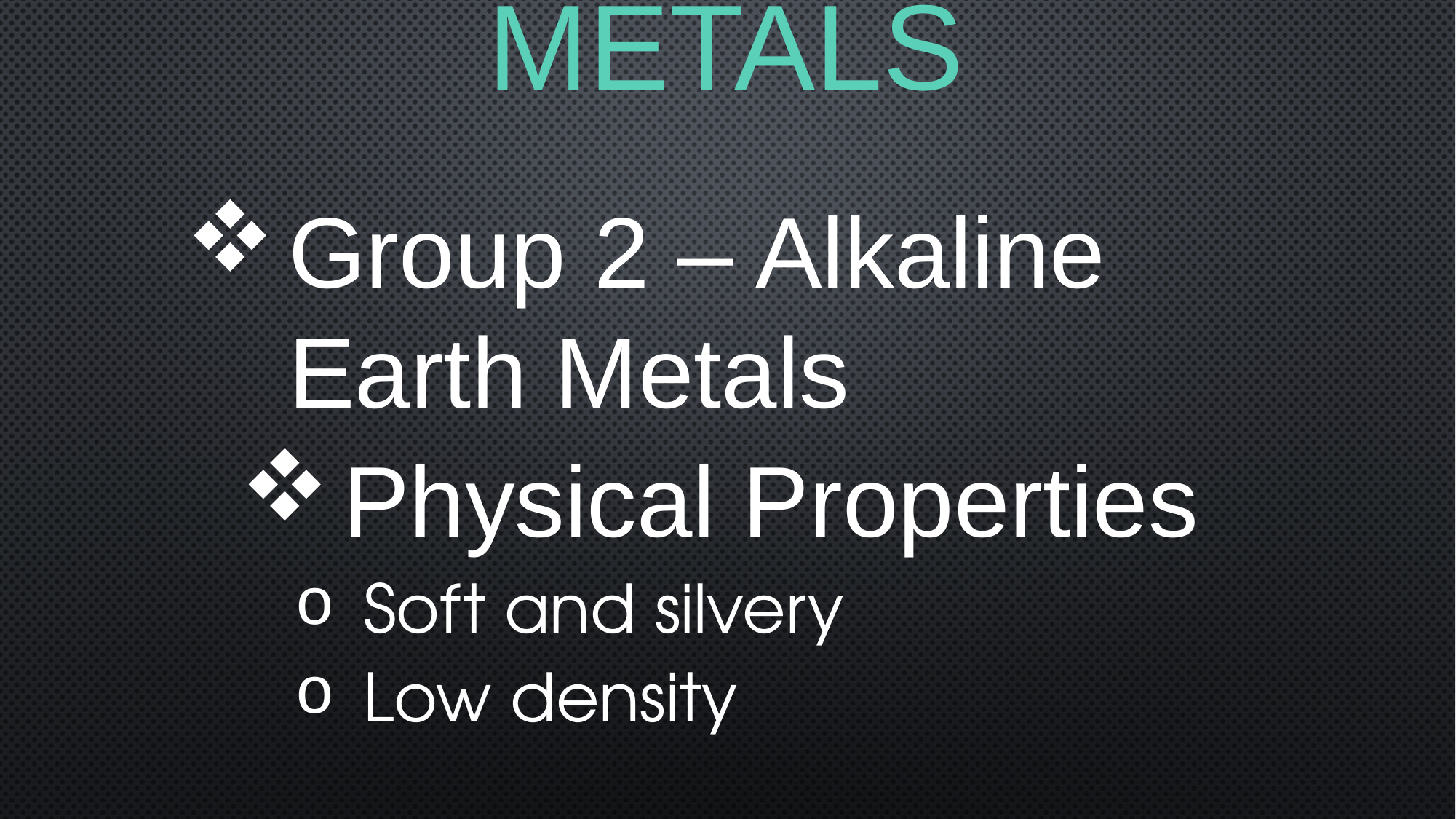

# Metals
Group 2 – Alkaline Earth Metals
Physical Properties
Soft and silvery
Low density